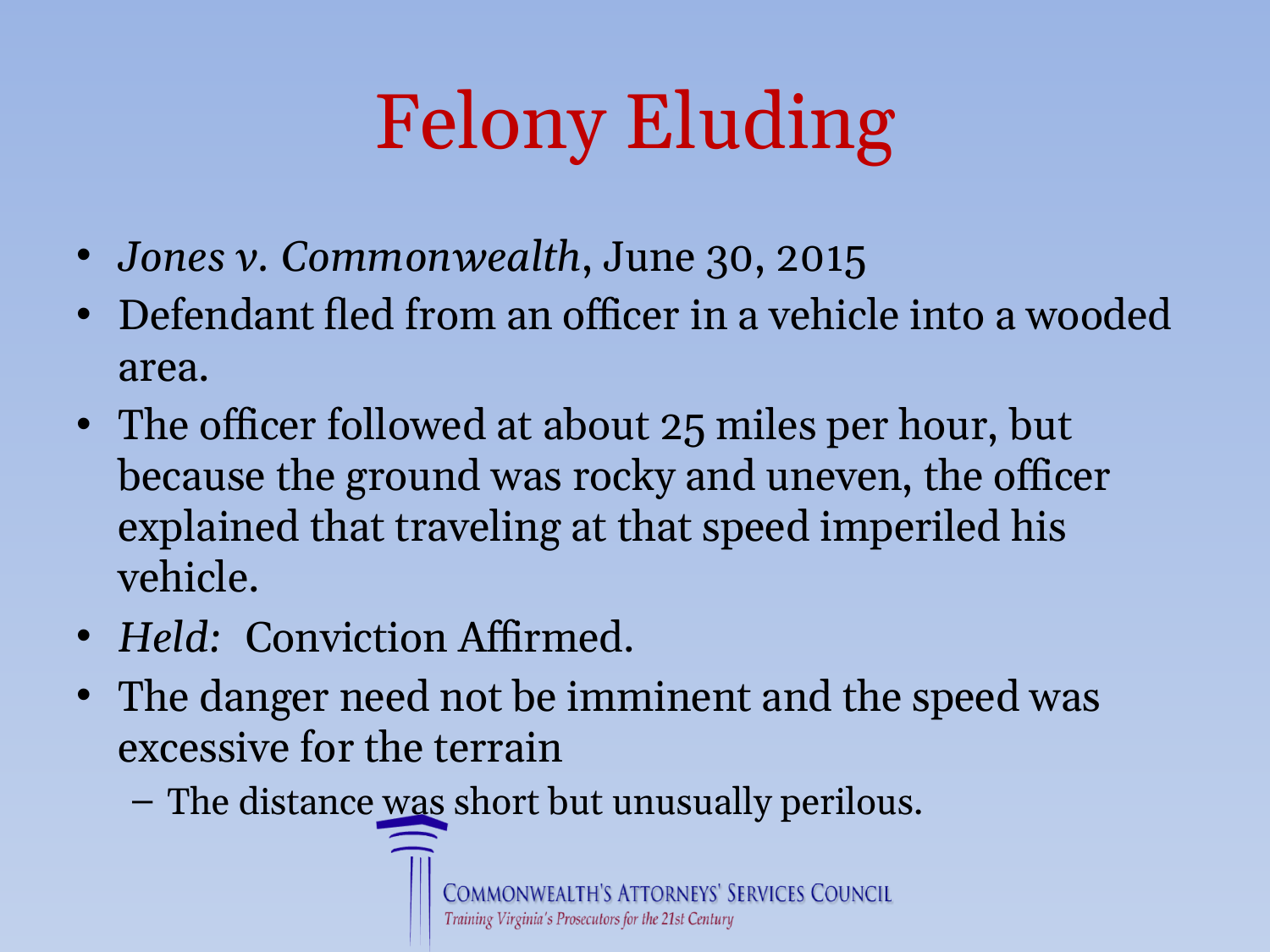

# Felony Eluding
Jones v. Commonwealth, June 30, 2015
Defendant fled from an officer in a vehicle into a wooded area.
The officer followed at about 25 miles per hour, but because the ground was rocky and uneven, the officer explained that traveling at that speed imperiled his vehicle.
Held:  Conviction Affirmed.
The danger need not be imminent and the speed was excessive for the terrain
The distance was short but unusually perilous.